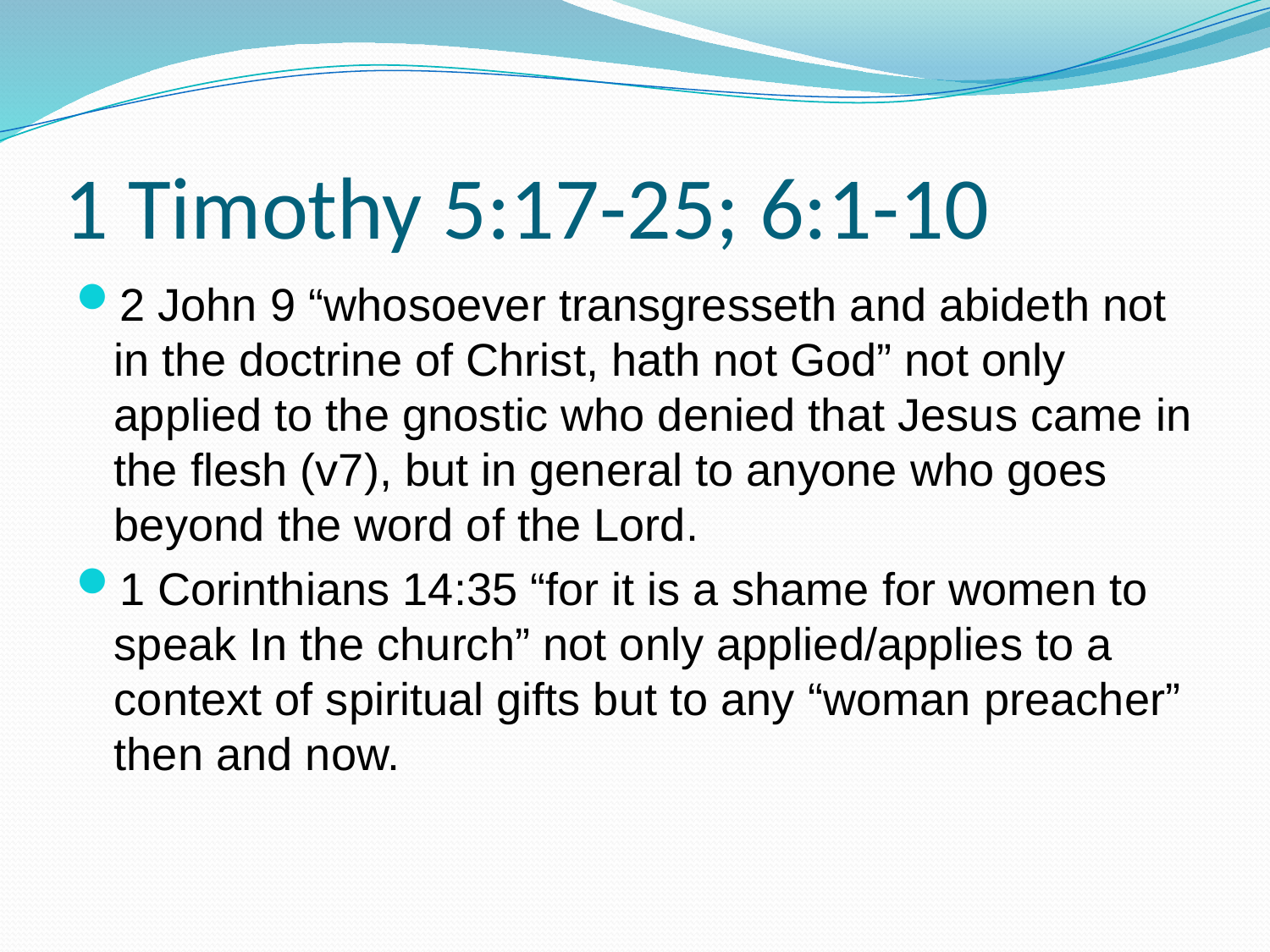

# 1 Timothy 5:17-25; 6:1-10
2 John 9 “whosoever transgresseth and abideth not in the doctrine of Christ, hath not God” not only applied to the gnostic who denied that Jesus came in the flesh (v7), but in general to anyone who goes beyond the word of the Lord.
1 Corinthians 14:35 “for it is a shame for women to speak In the church” not only applied/applies to a context of spiritual gifts but to any “woman preacher” then and now.